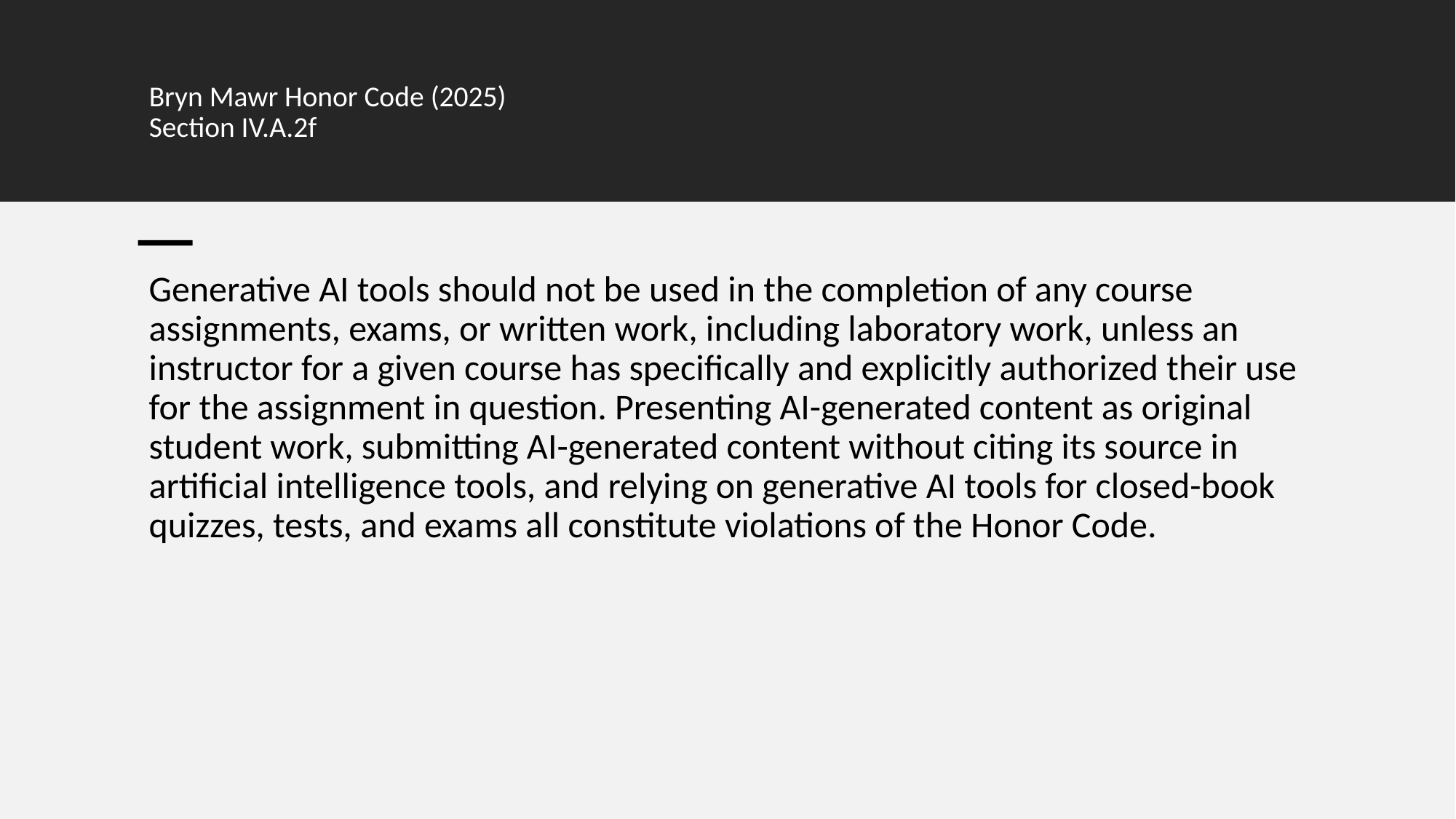

# Bryn Mawr Honor Code (2025) Section IV.A.2f

Generative AI tools should not be used in the completion of any course assignments, exams, or written work, including laboratory work, unless an instructor for a given course has specifically and explicitly authorized their use for the assignment in question. Presenting AI-generated content as original student work, submitting AI-generated content without citing its source in artificial intelligence tools, and relying on generative AI tools for closed-book quizzes, tests, and exams all constitute violations of the Honor Code.